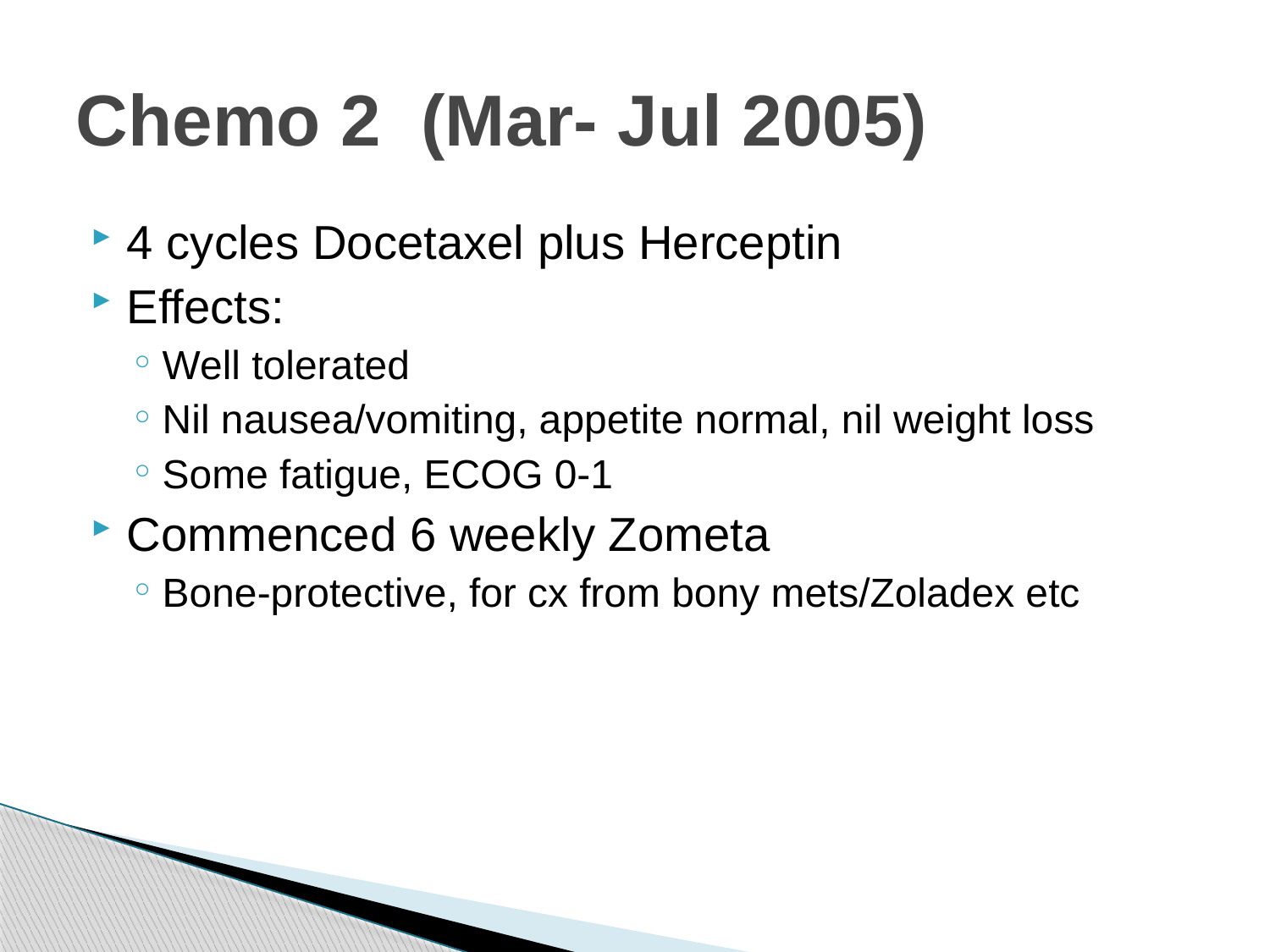

# Chemo 2  (Mar- Jul 2005)
4 cycles Docetaxel plus Herceptin
Effects:
Well tolerated
Nil nausea/vomiting, appetite normal, nil weight loss
Some fatigue, ECOG 0-1
Commenced 6 weekly Zometa
Bone-protective, for cx from bony mets/Zoladex etc